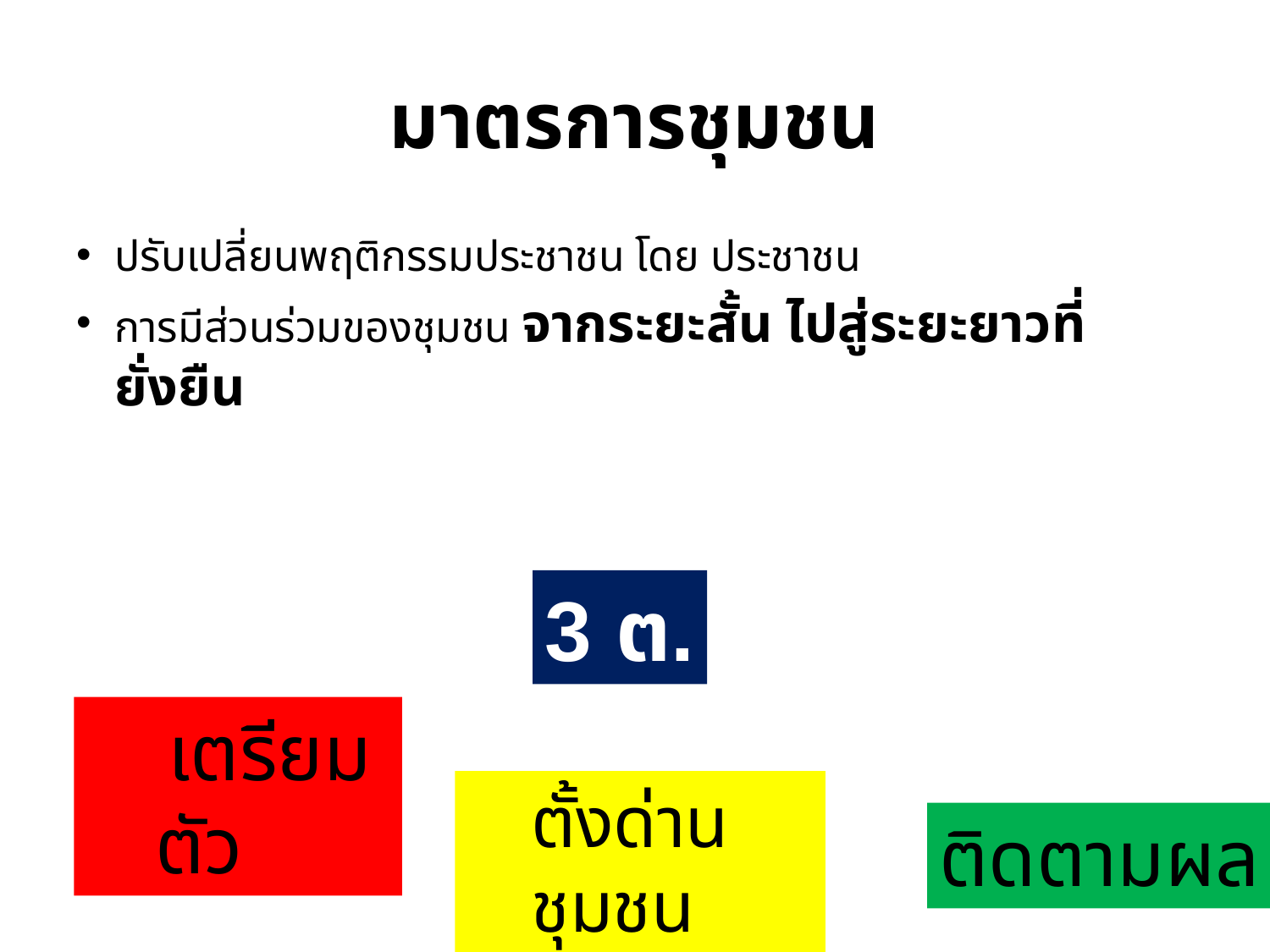

# มาตรการชุมชน
ปรับเปลี่ยนพฤติกรรมประชาชน โดย ประชาชน
การมีส่วนร่วมของชุมชน จากระยะสั้น ไปสู่ระยะยาวที่ยั่งยืน

3 ต.
เตรียมตัว
ตั้งด่านชุมชน
ติดตามผล